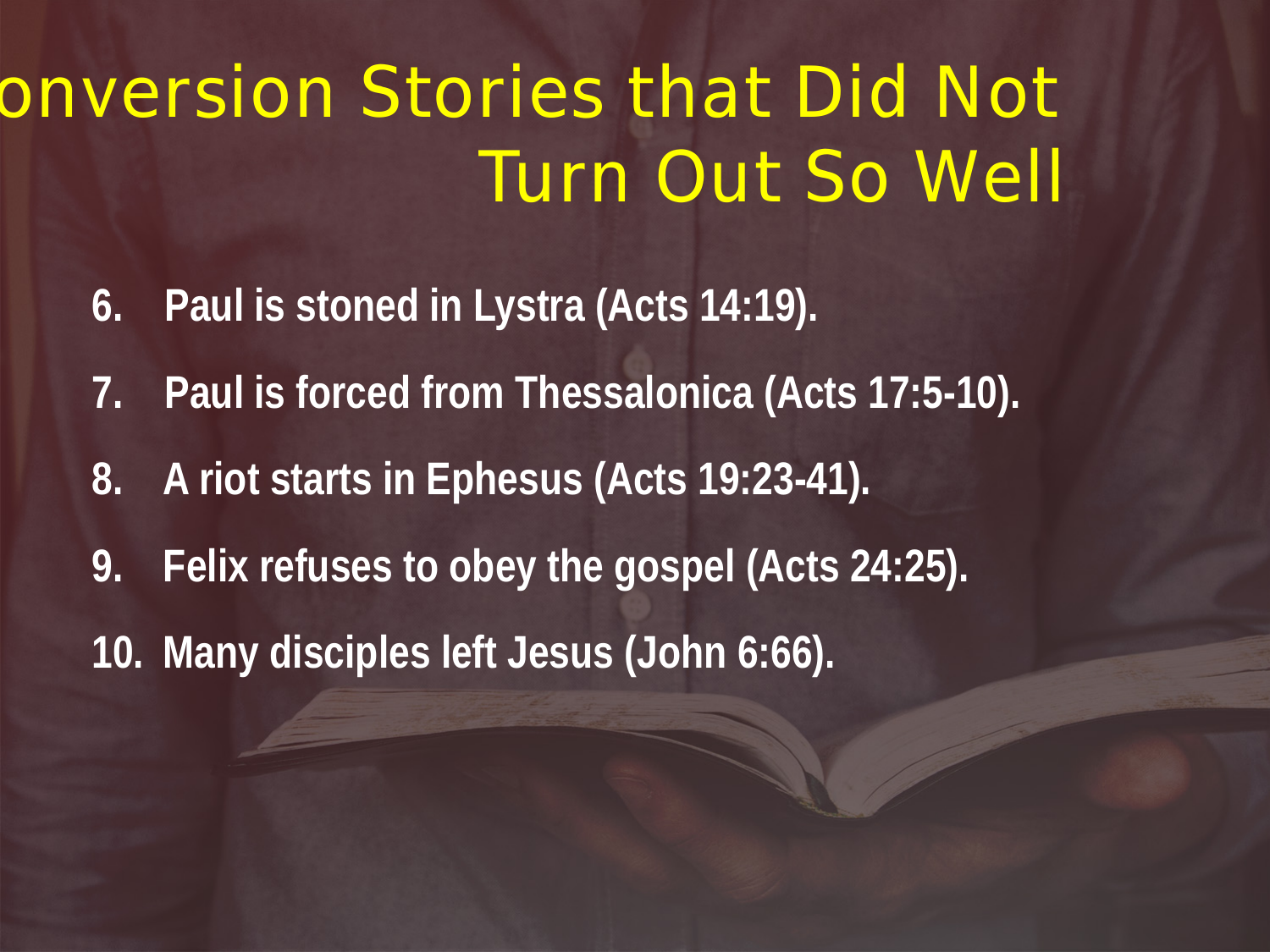

Conversion Stories that Did Not                           Turn Out So Well
6.    Paul is stoned in Lystra (Acts 14:19).
7.    Paul is forced from Thessalonica (Acts 17:5-10).
A riot starts in Ephesus (Acts 19:23-41).
Felix refuses to obey the gospel (Acts 24:25).
Many disciples left Jesus (John 6:66).